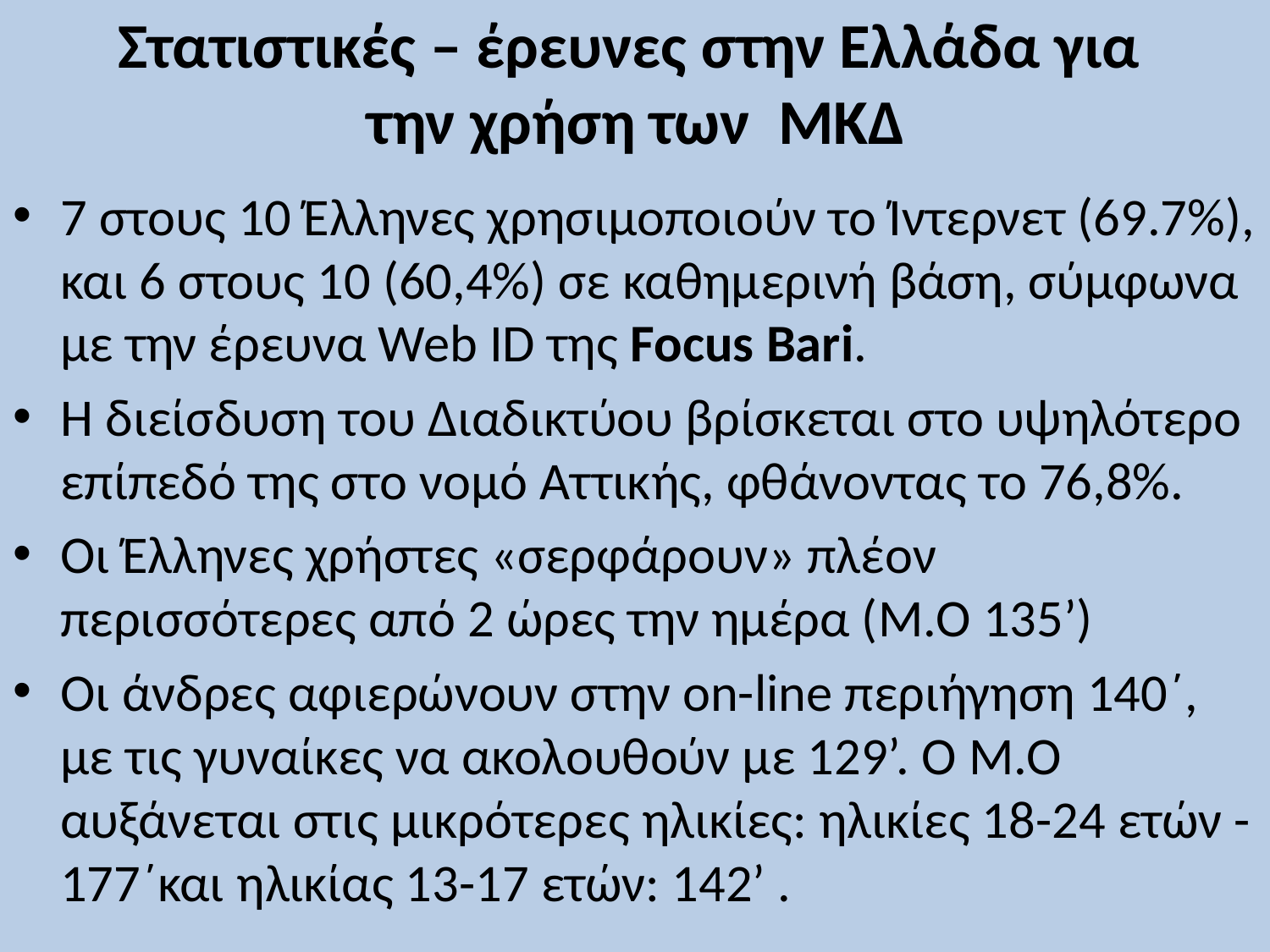

# Στατιστικές – έρευνες στην Ελλάδα για την χρήση των  ΜΚΔ
7 στους 10 Έλληνες χρησιμοποιούν το Ίντερνετ (69.7%), και 6 στους 10 (60,4%) σε καθημερινή βάση, σύμφωνα με την έρευνα Web ID της Focus Bari.
Η διείσδυση του Διαδικτύου βρίσκεται στο υψηλότερο επίπεδό της στο νομό Αττικής, φθάνοντας το 76,8%.
Οι Έλληνες χρήστες «σερφάρουν» πλέον  περισσότερες από 2 ώρες την ημέρα (Μ.Ο 135’)
Οι άνδρες αφιερώνουν στην on-line περιήγηση 140΄, με τις γυναίκες να ακολουθούν με 129’. Ο Μ.Ο αυξάνεται στις μικρότερες ηλικίες: ηλικίες 18-24 ετών - 177΄και ηλικίας 13-17 ετών: 142’ .